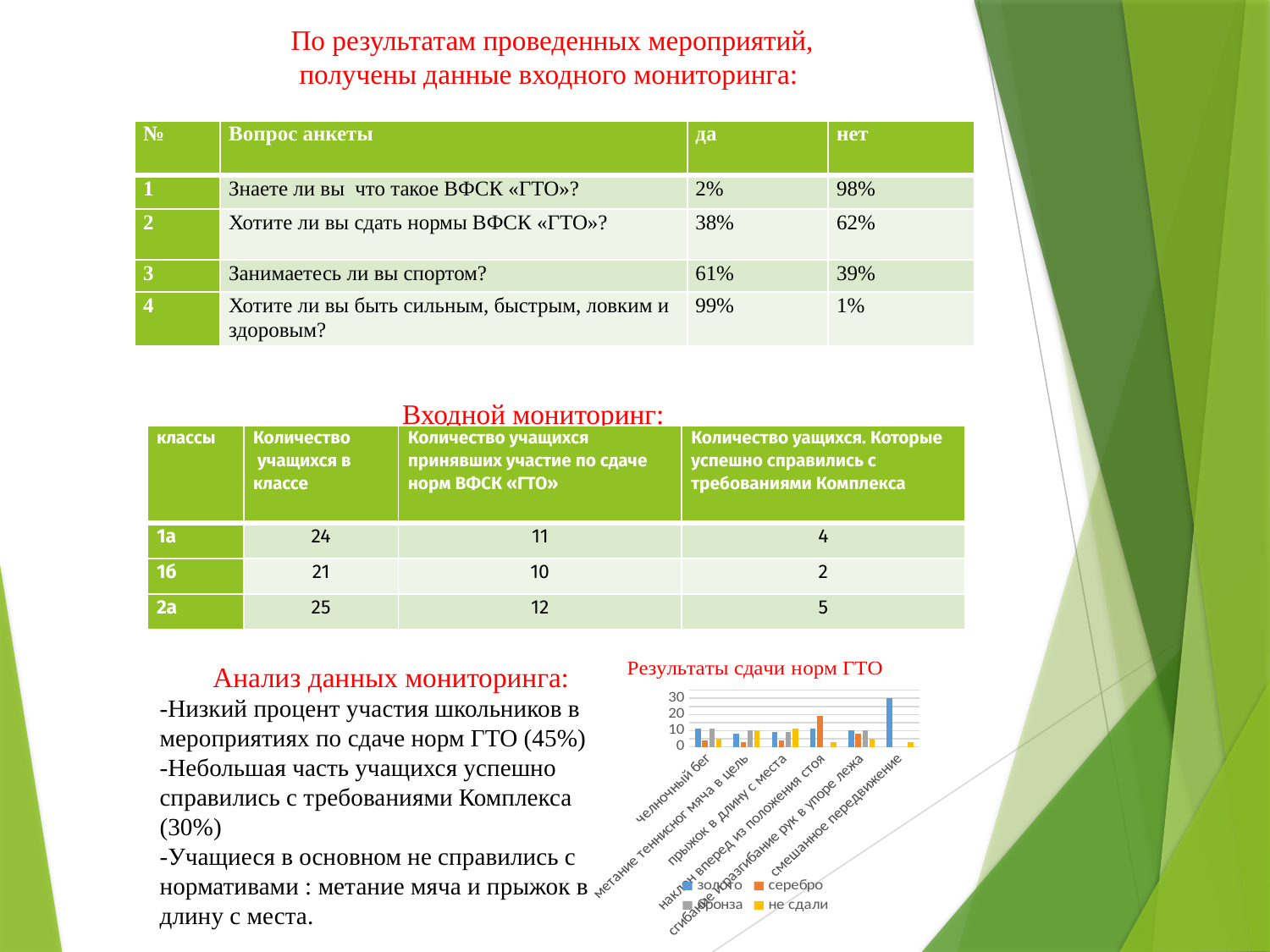

По результатам проведенных мероприятий, получены данные входного мониторинга:
| № | Вопрос анкеты | да | нет |
| --- | --- | --- | --- |
| 1 | Знаете ли вы  что такое ВФСК «ГТО»? | 2% | 98% |
| 2 | Хотите ли вы сдать нормы ВФСК «ГТО»? | 38% | 62% |
| 3 | Занимаетесь ли вы спортом? | 61% | 39% |
| 4 | Хотите ли вы быть сильным, быстрым, ловким и здоровым? | 99% | 1% |
 Входной мониторинг:

| классы | Количество учащихся в классе | Количество учащихся принявших участие по сдаче норм ВФСК «ГТО» | Количество уащихся. Которые успешно справились с требованиями Комплекса |
| --- | --- | --- | --- |
| 1а | 24 | 11 | 4 |
| 1б | 21 | 10 | 2 |
| 2а | 25 | 12 | 5 |

### Chart: Результаты сдачи норм ГТО

| Category | золото | серебро | бронза | не сдали |
|---|---|---|---|---|
| челночный бег | 11.0 | 4.0 | 11.0 | 5.0 |
| метание теннисног мяча в цель | 8.0 | 3.0 | 10.0 | 10.0 |
|  прыжок в длину с места | 9.0 | 4.0 | 9.0 | 11.0 |
|  наклон вперед из положения стоя | 11.0 | 19.0 | 0.0 | 3.0 |
| сгибание и разгибание рук в упоре лежа | 10.0 | 8.0 | 10.0 | 5.0 |
| смешанное передвижение | 30.0 | None | None | 3.0 |
Анализ данных мониторинга:
-Низкий процент участия школьников в мероприятиях по сдаче норм ГТО (45%)
-Небольшая часть учащихся успешно справились с требованиями Комплекса (30%)
-Учащиеся в основном не справились с нормативами : метание мяча и прыжок в длину с места.